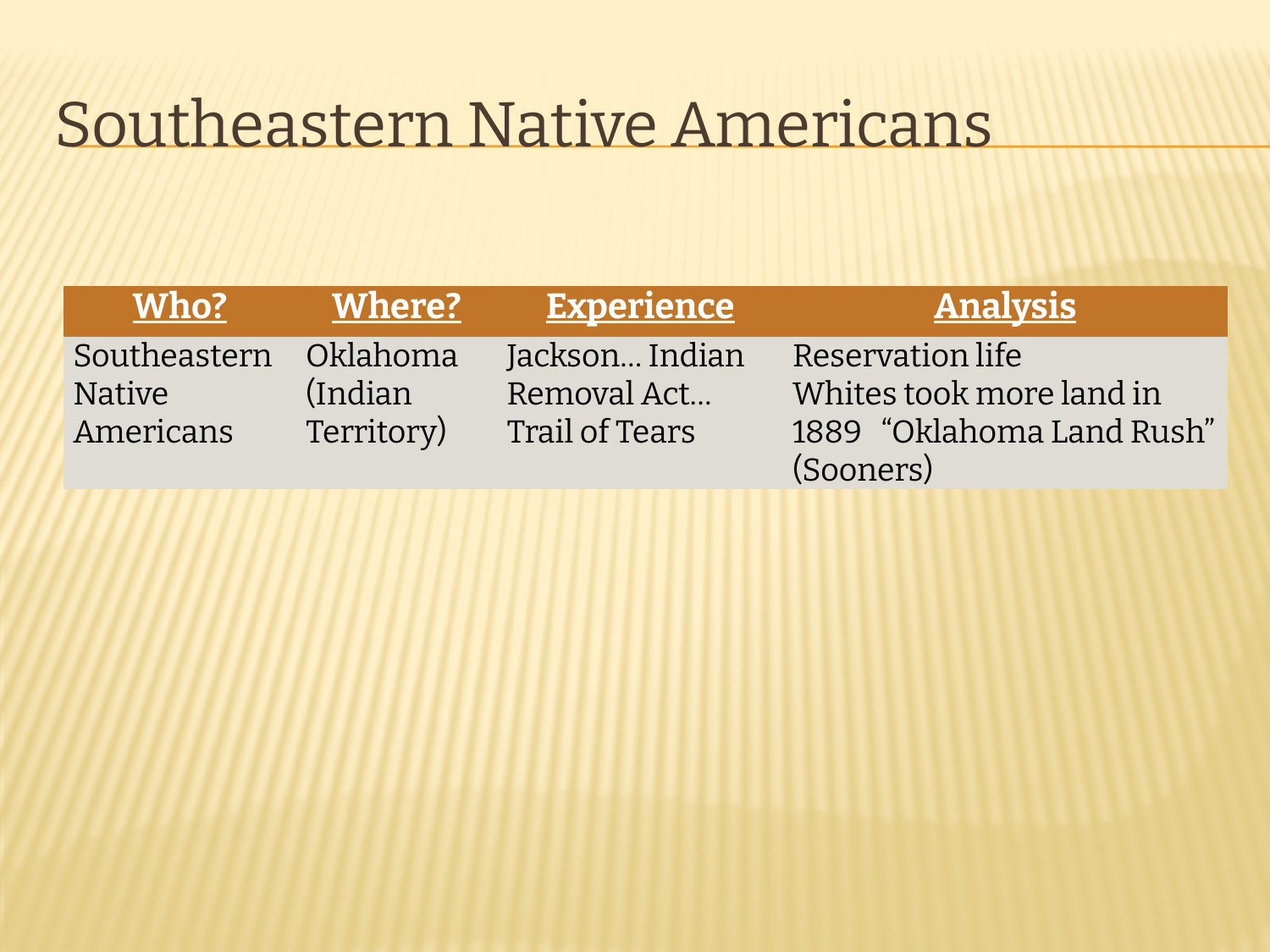

# Southeastern Native Americans
| Who? | Where? | Experience | Analysis |
| --- | --- | --- | --- |
| Southeastern Native Americans | Oklahoma (Indian Territory) | Jackson… Indian Removal Act… Trail of Tears | Reservation life Whites took more land in 1889 “Oklahoma Land Rush” (Sooners) |